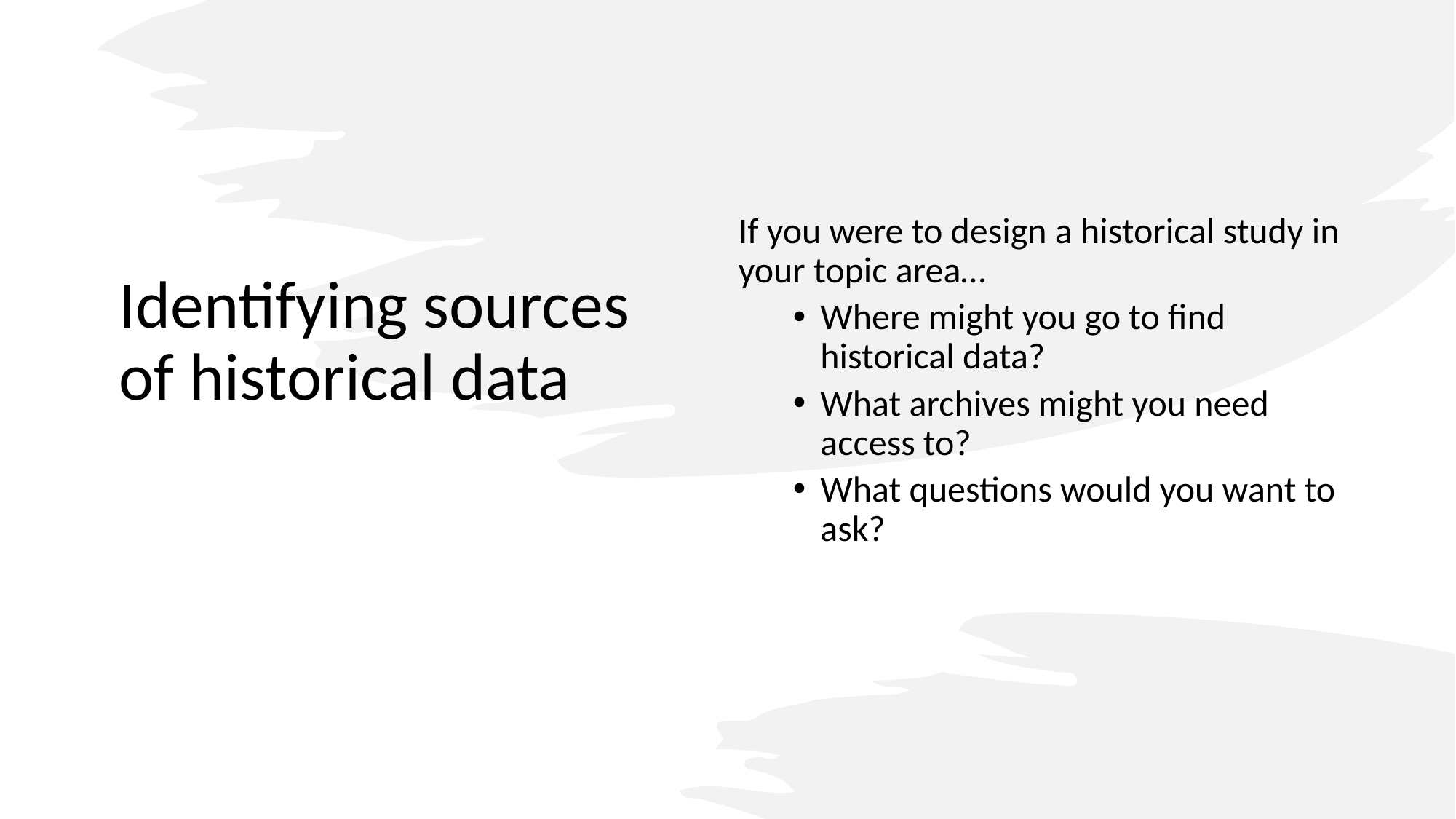

If you were to design a historical study in your topic area…
Where might you go to find historical data?
What archives might you need access to?
What questions would you want to ask?
# Identifying sources of historical data